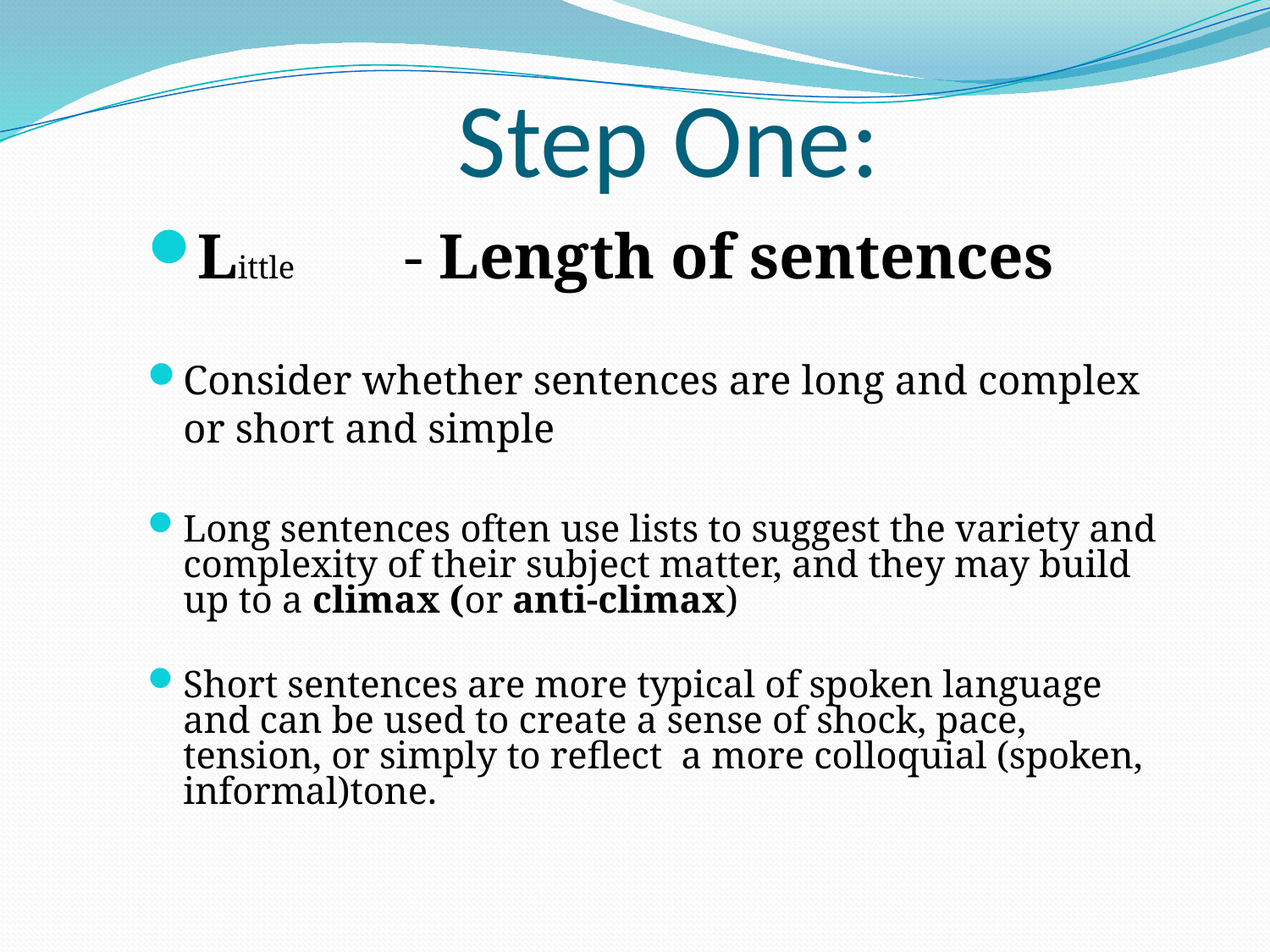

# Step One:
Little	- Length of sentences

Consider whether sentences are long and complex or short and simple

Long sentences often use lists to suggest the variety and complexity of their subject matter, and they may build up to a climax (or anti-climax)

Short sentences are more typical of spoken language and can be used to create a sense of shock, pace, tension, or simply to reflect  a more colloquial (spoken, informal)tone.